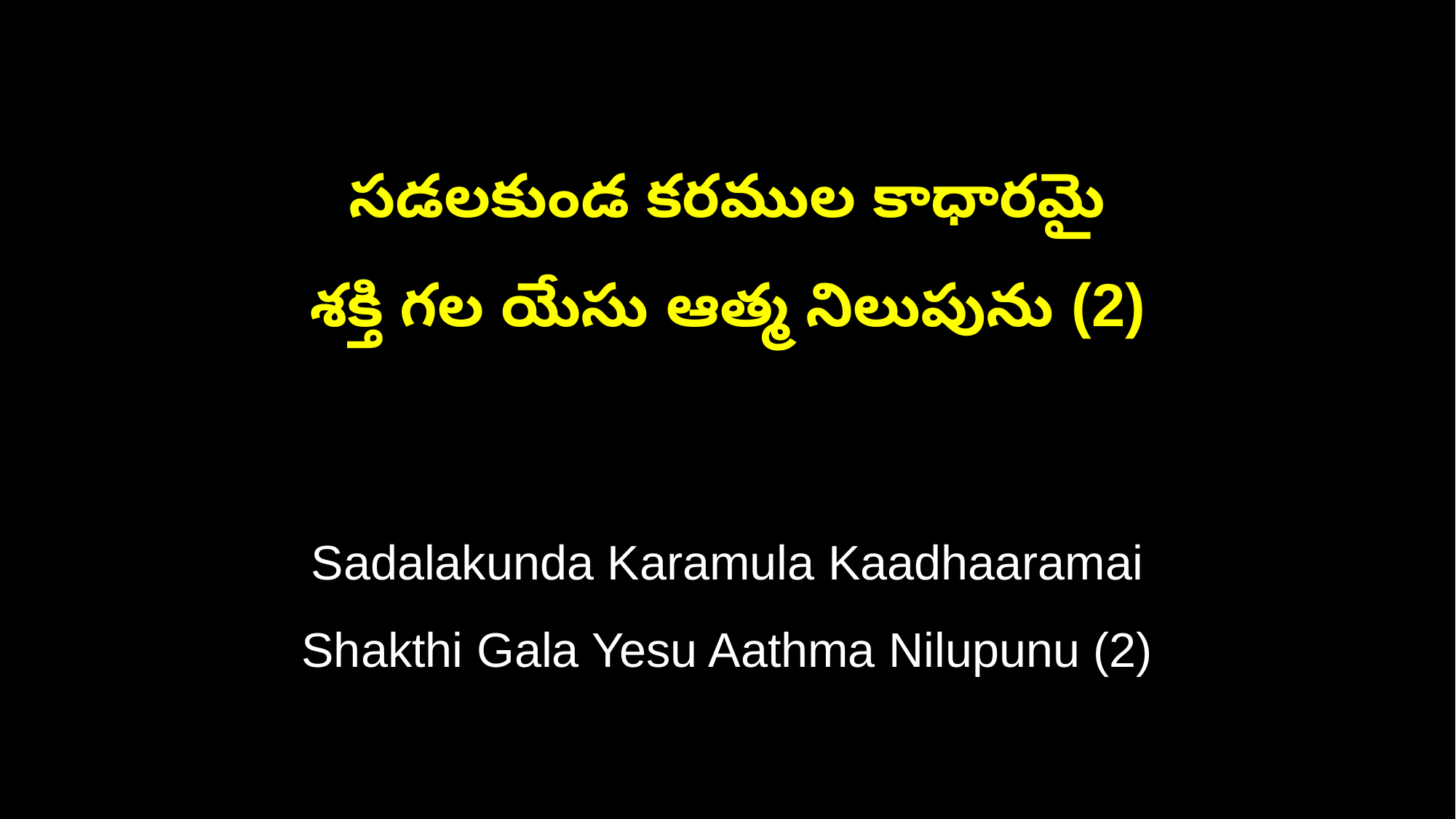

సడలకుండ కరముల కాధారమై
శక్తి గల యేసు ఆత్మ నిలుపును (2)
Sadalakunda Karamula Kaadhaaramai
Shakthi Gala Yesu Aathma Nilupunu (2)